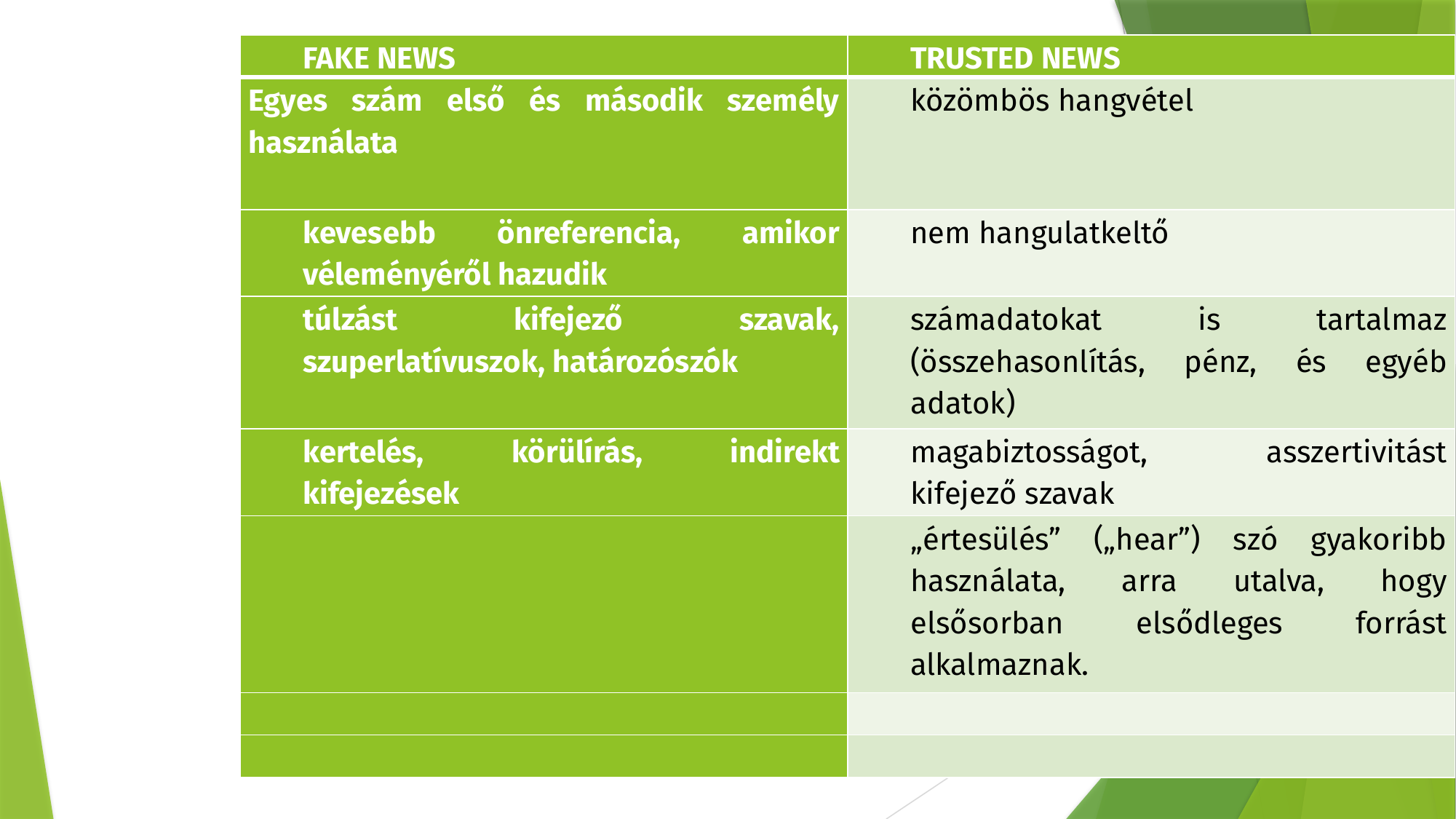

| FAKE NEWS | TRUSTED NEWS |
| --- | --- |
| Egyes szám első és második személy használata | közömbös hangvétel |
| kevesebb önreferencia, amikor véleményéről hazudik | nem hangulatkeltő |
| túlzást kifejező szavak, szuperlatívuszok, határozószók | számadatokat is tartalmaz (összehasonlítás, pénz, és egyéb adatok) |
| kertelés, körülírás, indirekt kifejezések | magabiztosságot, asszertivitást kifejező szavak |
|  | „értesülés” („hear”) szó gyakoribb használata, arra utalva, hogy elsősorban elsődleges forrást alkalmaznak. |
|  |  |
|  |  |